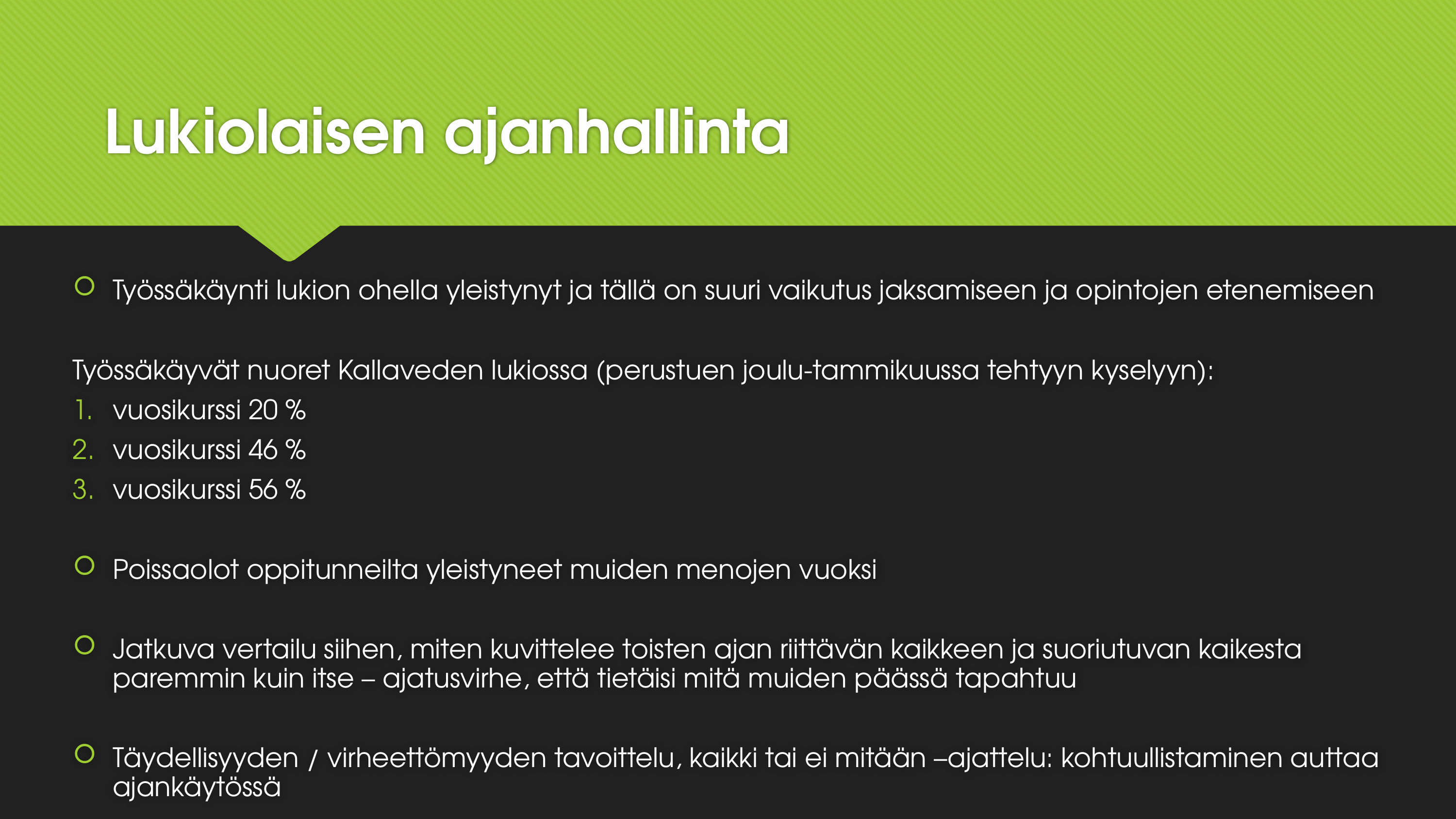

# Lukiolaisen ajanhallinta

Työssäkäynti lukion ohella yleistynyt ja tällä on suuri vaikutus jaksamiseen ja opintojen etenemiseen

Työssäkäyvät nuoret Kallaveden lukiossa (perustuen joulu-tammikuussa tehtyyn kyselyyn):
vuosikurssi 20 %
vuosikurssi 46 %
vuosikurssi 56 %

Poissaolot oppitunneilta yleistyneet muiden menojen vuoksi

Jatkuva vertailu siihen, miten kuvittelee toisten ajan riittävän kaikkeen ja suoriutuvan kaikesta paremmin kuin itse – ajatusvirhe, että tietäisi mitä muiden päässä tapahtuu

Täydellisyyden / virheettömyyden tavoittelu, kaikki tai ei mitään –ajattelu: kohtuullistaminen auttaa ajankäytössä